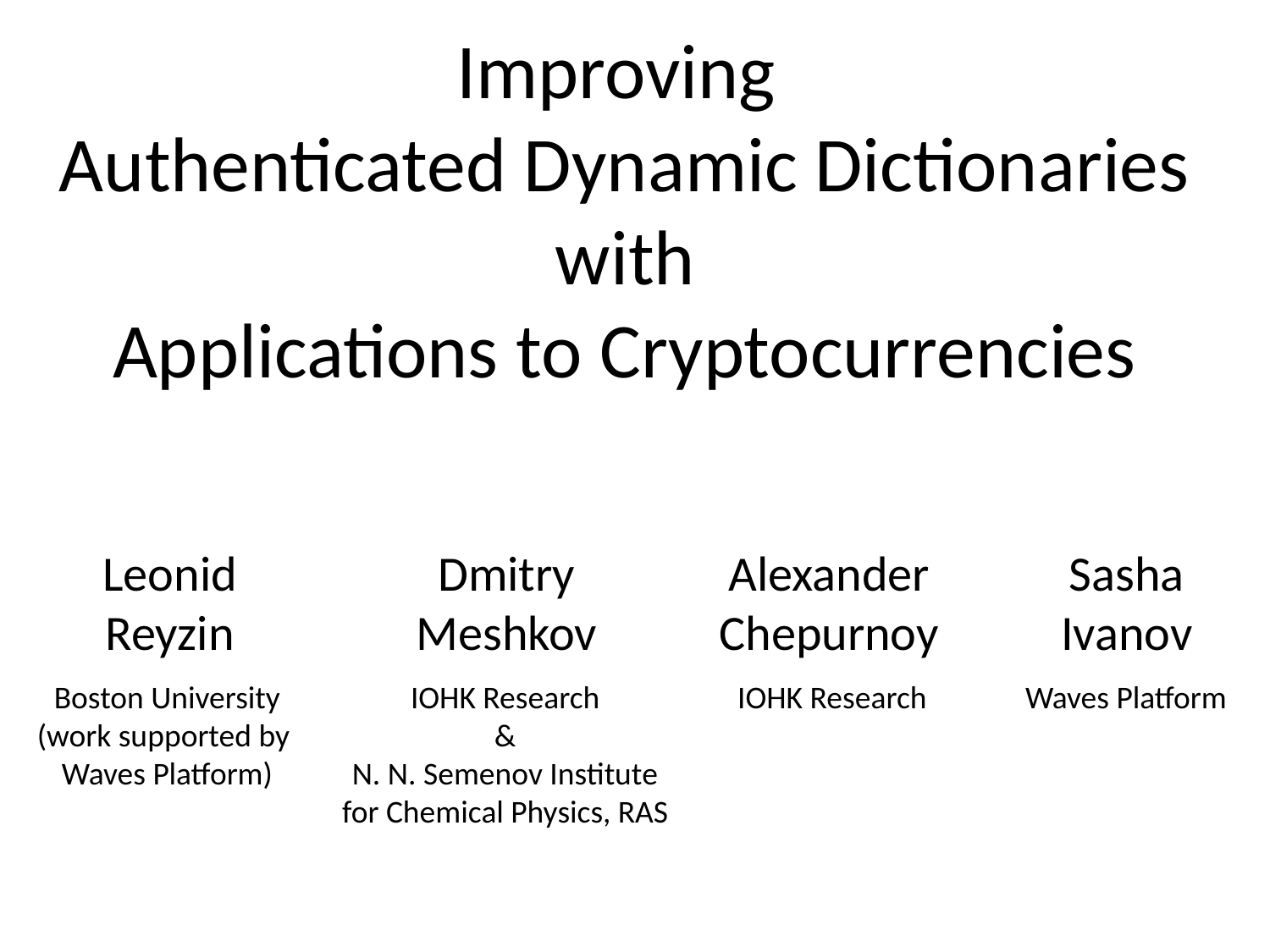

Improving
Authenticated Dynamic Dictionaries
with
Applications to Cryptocurrencies
Leonid
Reyzin
Dmitry
Meshkov
Alexander
Chepurnoy
Sasha
Ivanov
Boston University
(work supported by
Waves Platform)
IOHK Research
&
N. N. Semenov Institute
for Chemical Physics, RAS
IOHK Research
Waves Platform